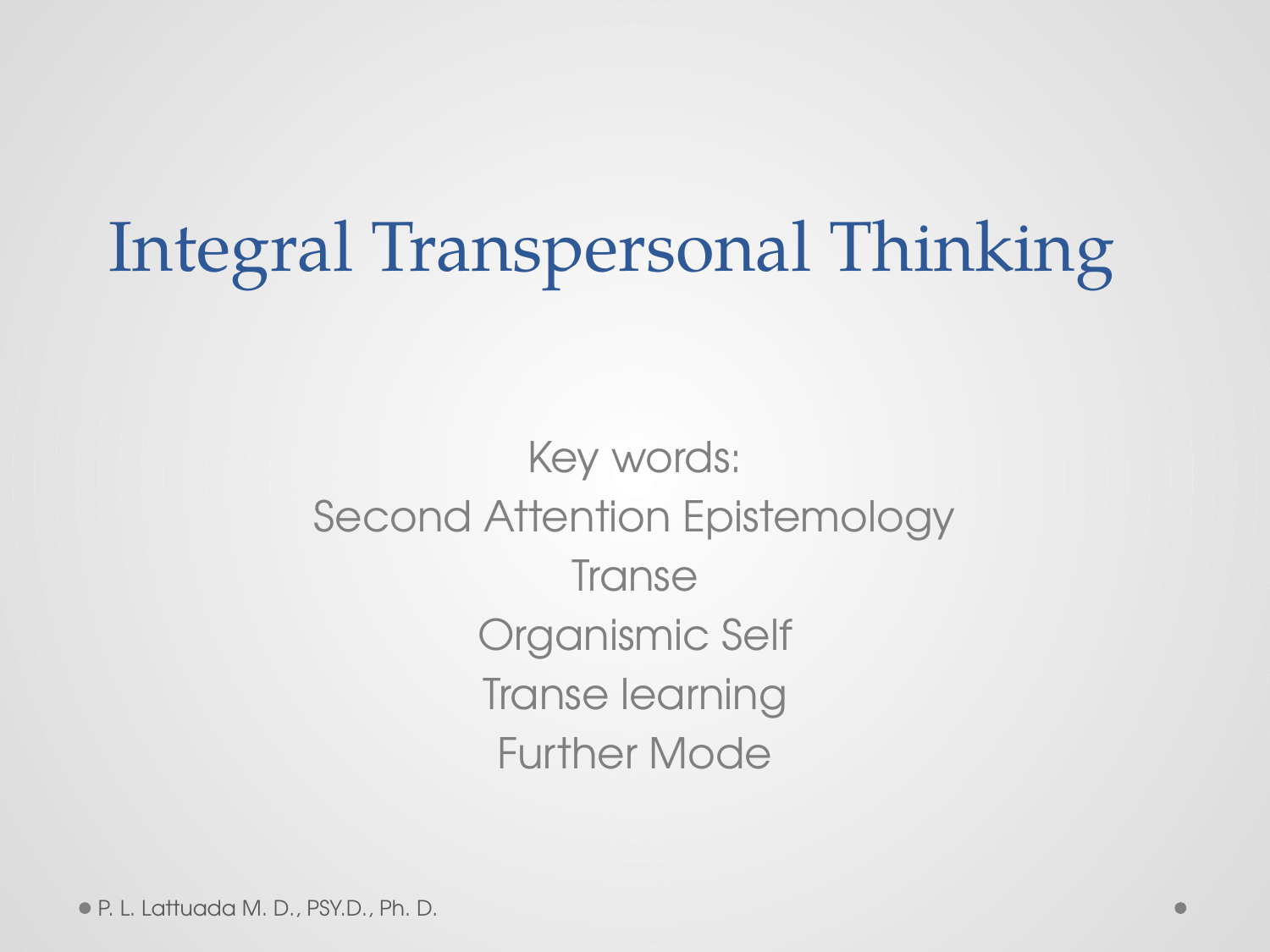

# Integral Transpersonal Thinking
Key words:
Second Attention Epistemology
Transe
Organismic Self
Transe learning
Further Mode
P. L. Lattuada M. D., PSY.D., Ph. D.